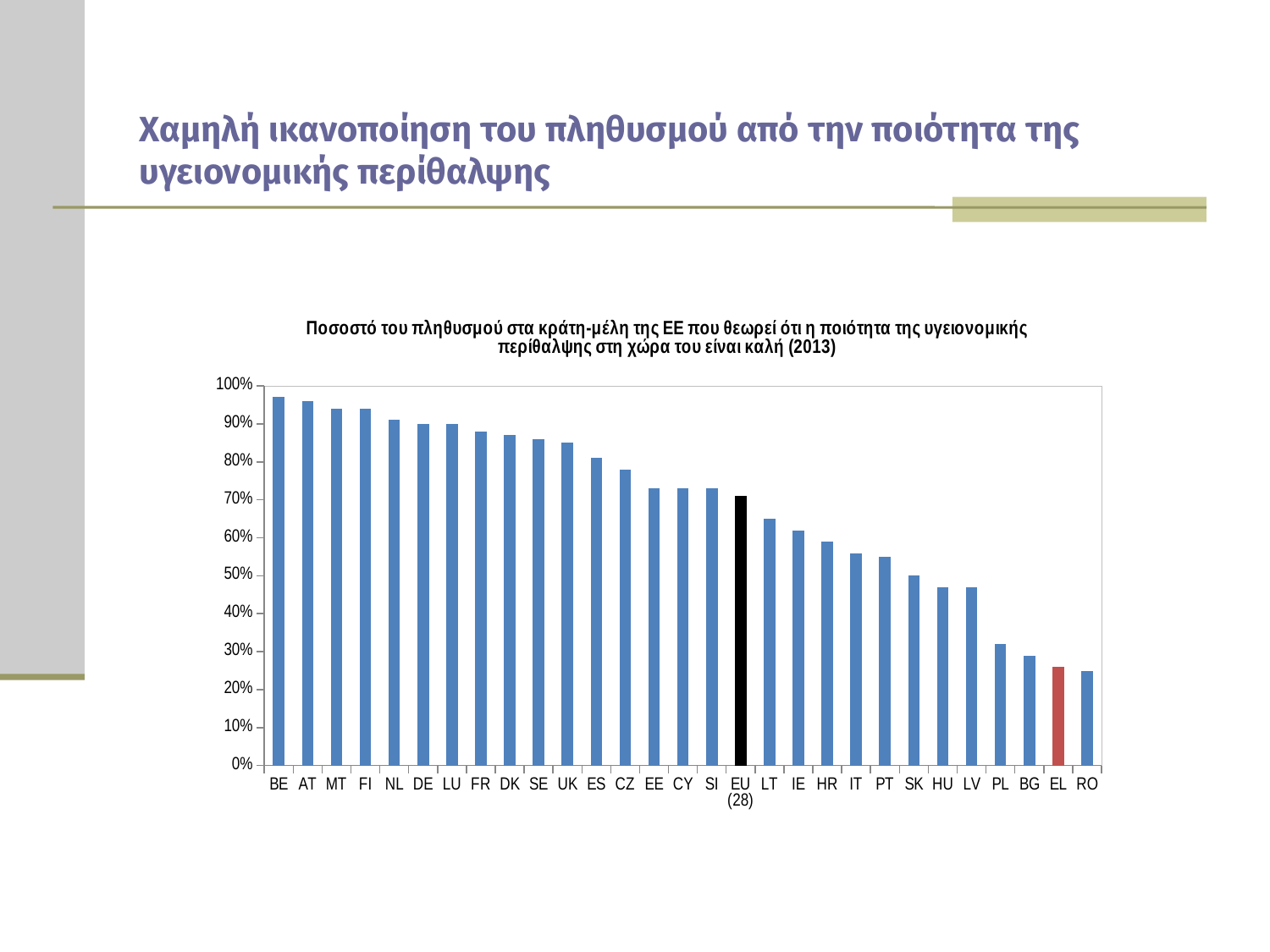

Χαμηλή ικανοποίηση του πληθυσμού από την ποιότητα της υγειονομικής περίθαλψης

### Chart: Ποσοστό του πληθυσμού στα κράτη-μέλη της ΕΕ που θεωρεί ότι η ποιότητα της υγειονομικής περίθαλψης στη χώρα του είναι καλή (2013)

| Category | Good |
|---|---|
| BE | 0.9700000000000006 |
| AT | 0.9600000000000006 |
| MT | 0.9400000000000006 |
| FI | 0.9400000000000006 |
| NL | 0.91 |
| DE | 0.9 |
| LU | 0.9 |
| FR | 0.88 |
| DK | 0.8700000000000032 |
| SE | 0.8600000000000007 |
| UK | 0.8500000000000006 |
| ES | 0.81 |
| CZ | 0.78 |
| EE | 0.7300000000000006 |
| CY | 0.7300000000000006 |
| SI | 0.7300000000000006 |
| EU (28) | 0.7100000000000006 |
| LT | 0.6500000000000038 |
| IE | 0.6200000000000032 |
| HR | 0.59 |
| IT | 0.56 |
| PT | 0.55 |
| SK | 0.5 |
| HU | 0.4700000000000001 |
| LV | 0.4700000000000001 |
| PL | 0.32000000000000184 |
| BG | 0.2900000000000003 |
| EL | 0.26 |
| RO | 0.25 |